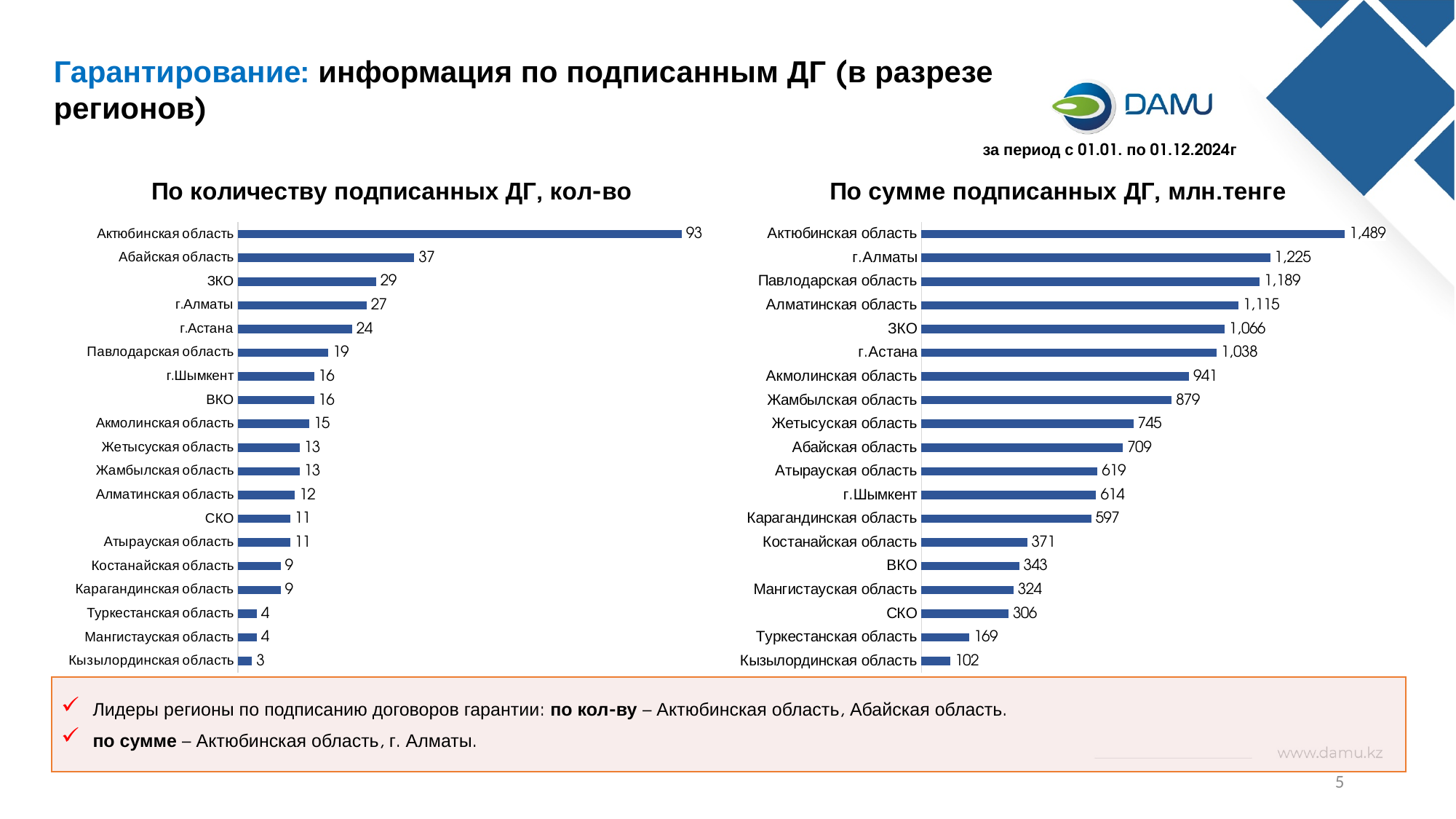

Гарантирование: информация по подписанным ДГ (в разрезе регионов)
за период с 01.01. по 01.12.2024г

### Chart: По количеству подписанных ДГ, кол-во

| Category |  |
|---|---|
| Кызылординская область | 3.0 |
| Мангистауская область | 4.0 |
| Туркестанская область | 4.0 |
| Карагандинская область | 9.0 |
| Костанайская область | 9.0 |
| Атырауская область | 11.0 |
| СКО | 11.0 |
| Алматинская область | 12.0 |
| Жамбылская область | 13.0 |
| Жетысуская область | 13.0 |
| Акмолинская область | 15.0 |
| ВКО | 16.0 |
| г.Шымкент | 16.0 |
| Павлодарская область | 19.0 |
| г.Астана | 24.0 |
| г.Алматы | 27.0 |
| ЗКО | 29.0 |
| Абайская область | 37.0 |
| Актюбинская область | 93.0 |

### Chart: По сумме подписанных ДГ, млн.тенге

| Category |  |
|---|---|
| Кызылординская область | 102.3633 |
| Туркестанская область | 168.531873 |
| СКО | 306.316241 |
| Мангистауская область | 323.88525 |
| ВКО | 343.332249 |
| Костанайская область | 370.987386 |
| Карагандинская область | 596.610834 |
| г.Шымкент | 613.990607 |
| Атырауская область | 619.027959 |
| Абайская область | 708.655903 |
| Жетысуская область | 744.987312 |
| Жамбылская область | 879.166916 |
| Акмолинская область | 940.667859 |
| г.Астана | 1037.695655 |
| ЗКО | 1065.759972 |
| Алматинская область | 1114.74534848 |
| Павлодарская область | 1188.577787 |
| г.Алматы | 1225.48921468 |
| Актюбинская область | 1488.69410367 |
Лидеры регионы по подписанию договоров гарантии: по кол-ву – Актюбинская область, Абайская область.
по сумме – Актюбинская область, г. Алматы.
5